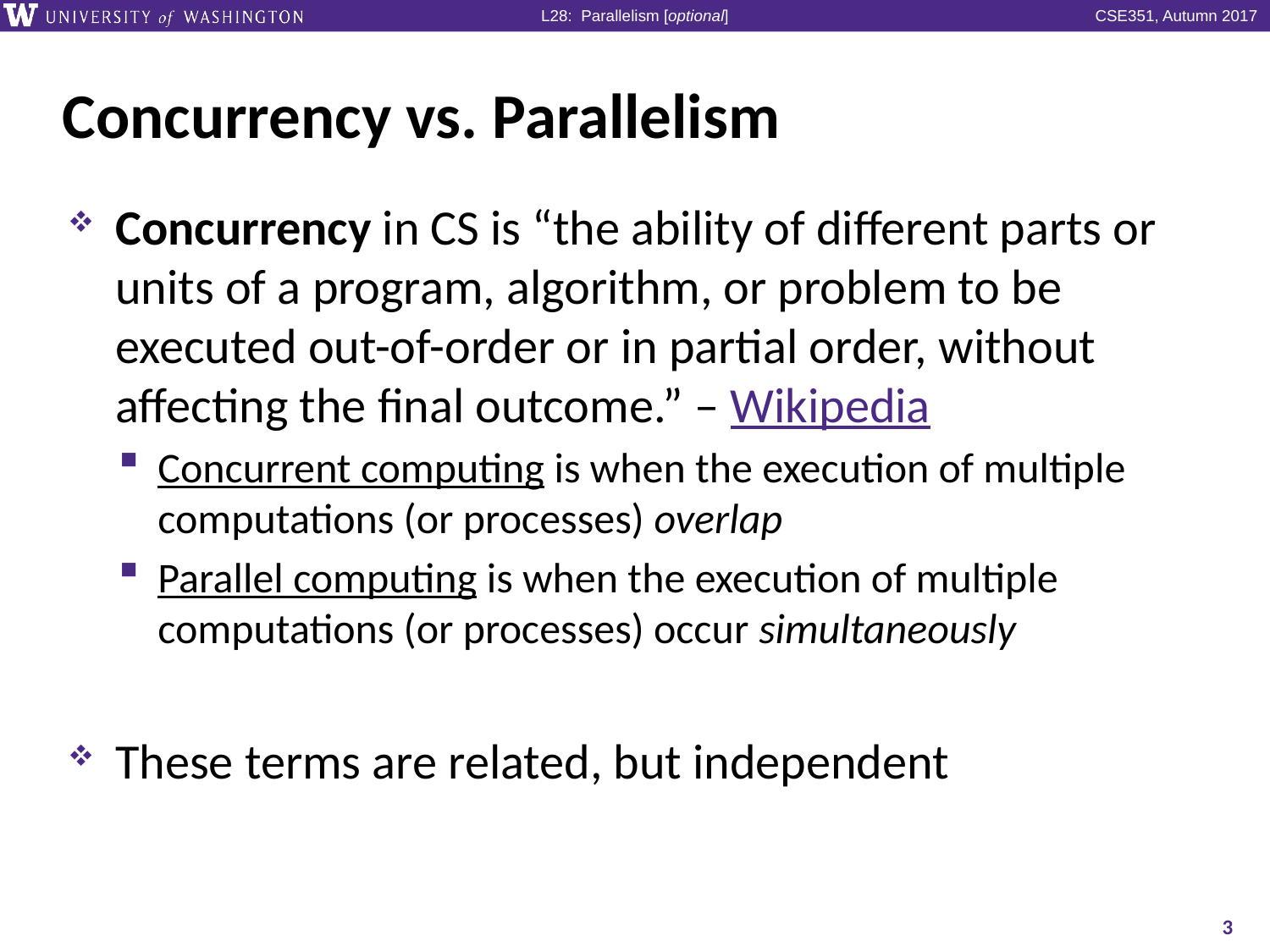

# Concurrency vs. Parallelism
Concurrency in CS is “the ability of different parts or units of a program, algorithm, or problem to be executed out-of-order or in partial order, without affecting the final outcome.” – Wikipedia
Concurrent computing is when the execution of multiple computations (or processes) overlap
Parallel computing is when the execution of multiple computations (or processes) occur simultaneously

These terms are related, but independent
3